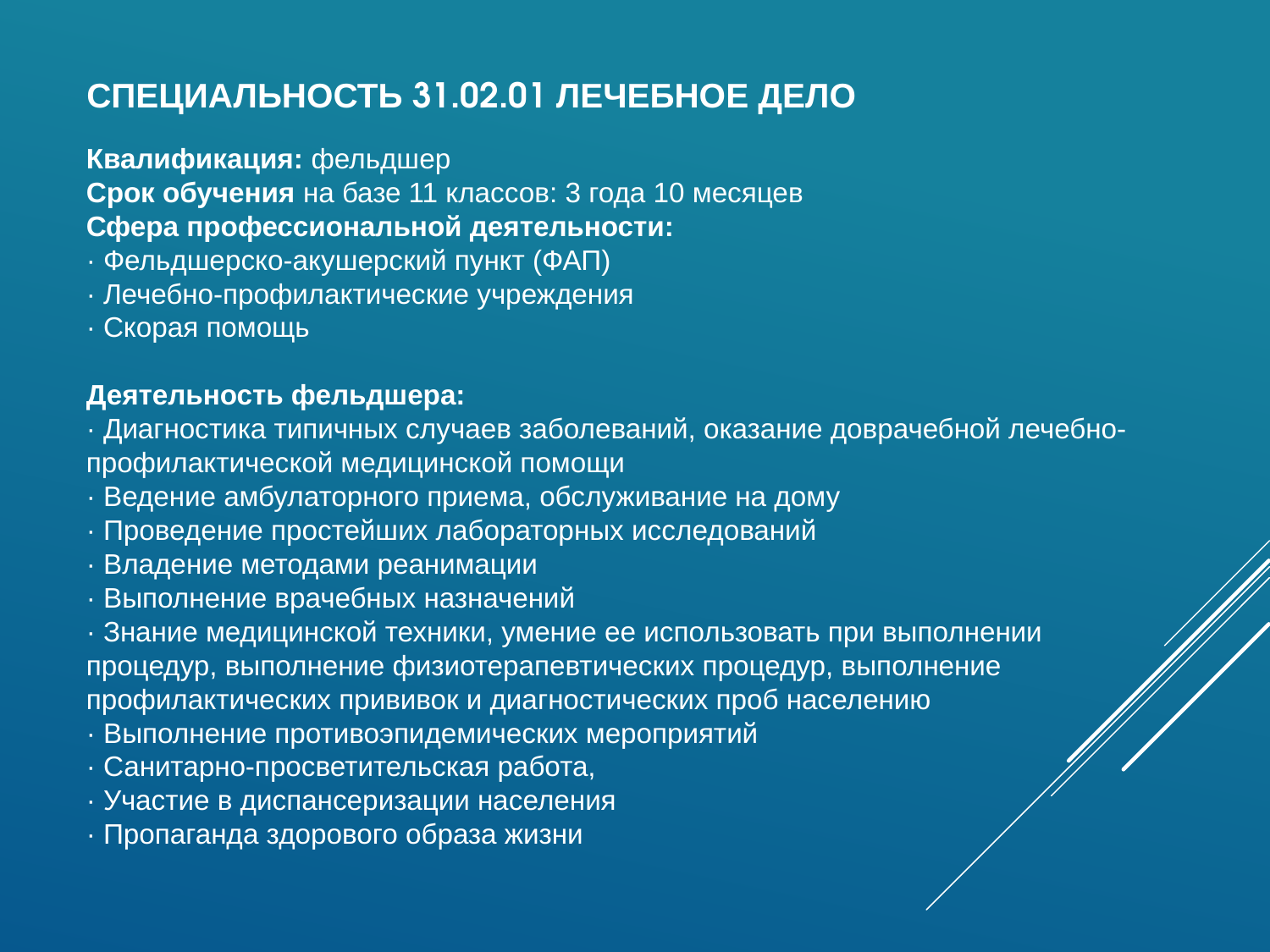

# Специальность 31.02.01 лечебное дело
Квалификация: фельдшер
Срок обучения на базе 11 классов: 3 года 10 месяцев
Сфера профессиональной деятельности:
· Фельдшерско-акушерский пункт (ФАП)
· Лечебно-профилактические учреждения
· Скорая помощь

Деятельность фельдшера:
· Диагностика типичных случаев заболеваний, оказание доврачебной лечебно-профилактической медицинской помощи
· Ведение амбулаторного приема, обслуживание на дому
· Проведение простейших лабораторных исследований
· Владение методами реанимации
· Выполнение врачебных назначений
· Знание медицинской техники, умение ее использовать при выполнении процедур, выполнение физиотерапевтических процедур, выполнение профилактических прививок и диагностических проб населению
· Выполнение противоэпидемических мероприятий
· Санитарно-просветительская работа,
· Участие в диспансеризации населения
· Пропаганда здорового образа жизни